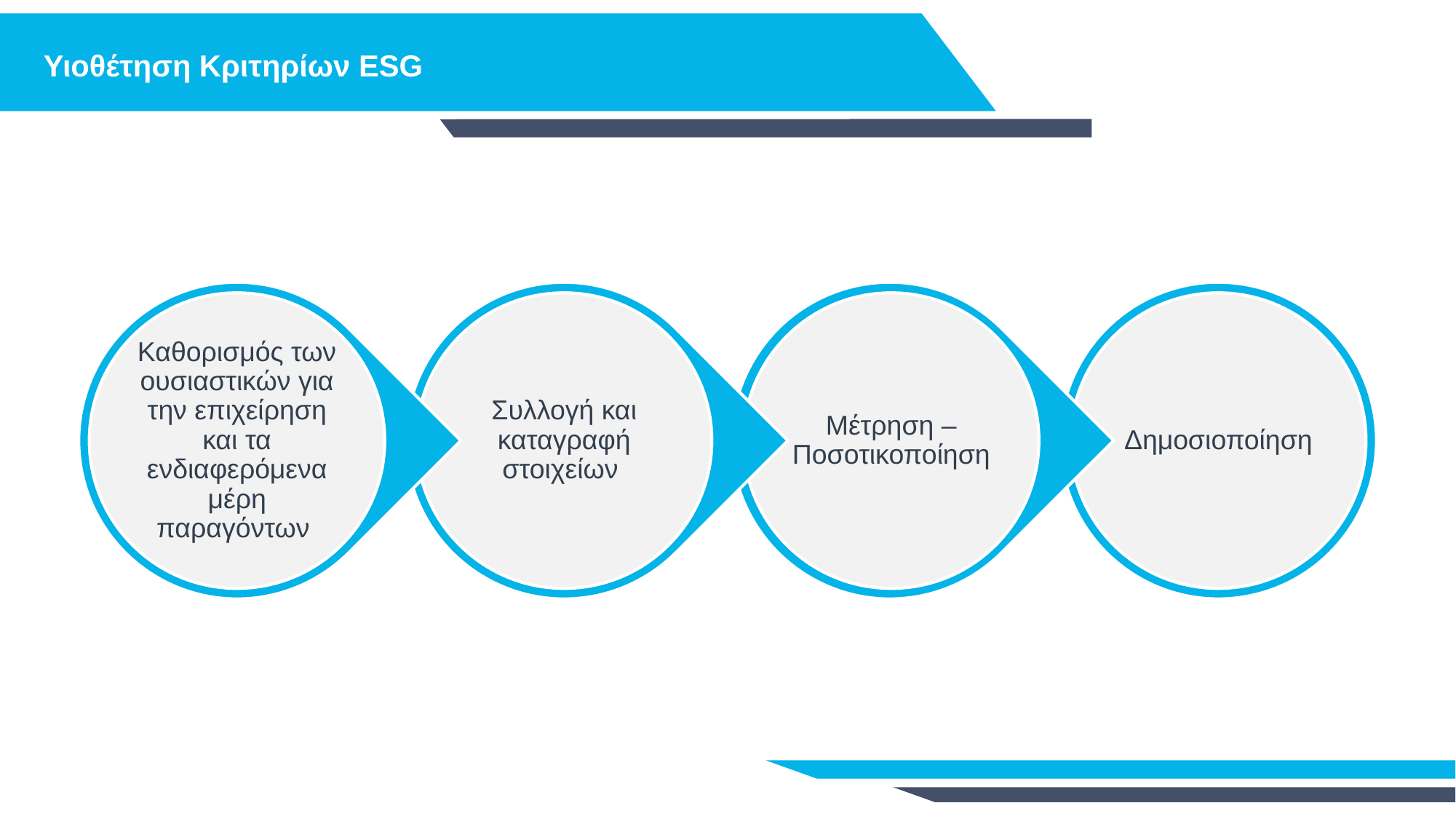

Υιοθέτηση Κριτηρίων ESG

Καθορισμός των ουσιαστικών για την επιχείρηση και τα ενδιαφερόμενα μέρη παραγόντων
Συλλογή και καταγραφή στοιχείων
Μέτρηση – Ποσοτικοποίηση
Δημοσιοποίηση